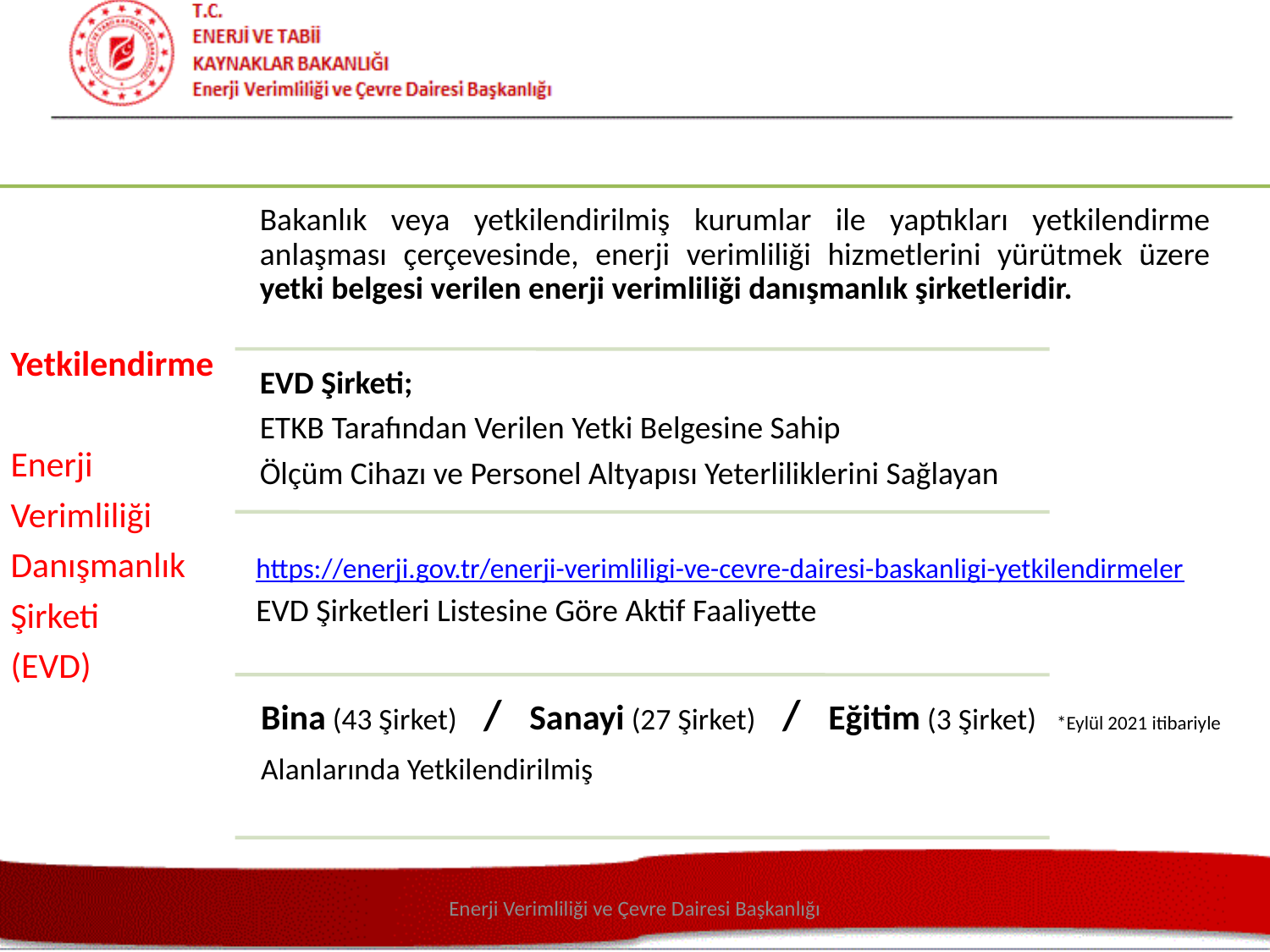

Yetkilendirme

Enerji
Verimliliği
Danışmanlık
Şirketi
(EVD)
Bakanlık veya yetkilendirilmiş kurumlar ile yaptıkları yetkilendirme anlaşması çerçevesinde, enerji verimliliği hizmetlerini yürütmek üzere yetki belgesi verilen enerji verimliliği danışmanlık şirketleridir.
EVD Şirketi;
ETKB Tarafından Verilen Yetki Belgesine Sahip
Ölçüm Cihazı ve Personel Altyapısı Yeterliliklerini Sağlayan

https://enerji.gov.tr/enerji-verimliligi-ve-cevre-dairesi-baskanligi-yetkilendirmeler
EVD Şirketleri Listesine Göre Aktif Faaliyette
Bina (43 Şirket)    /    Sanayi (27 Şirket)    /    Eğitim (3 Şirket)   *Eylül 2021 itibariyle
Alanlarında Yetkilendirilmiş
Enerji Verimliliği ve Çevre Dairesi Başkanlığı